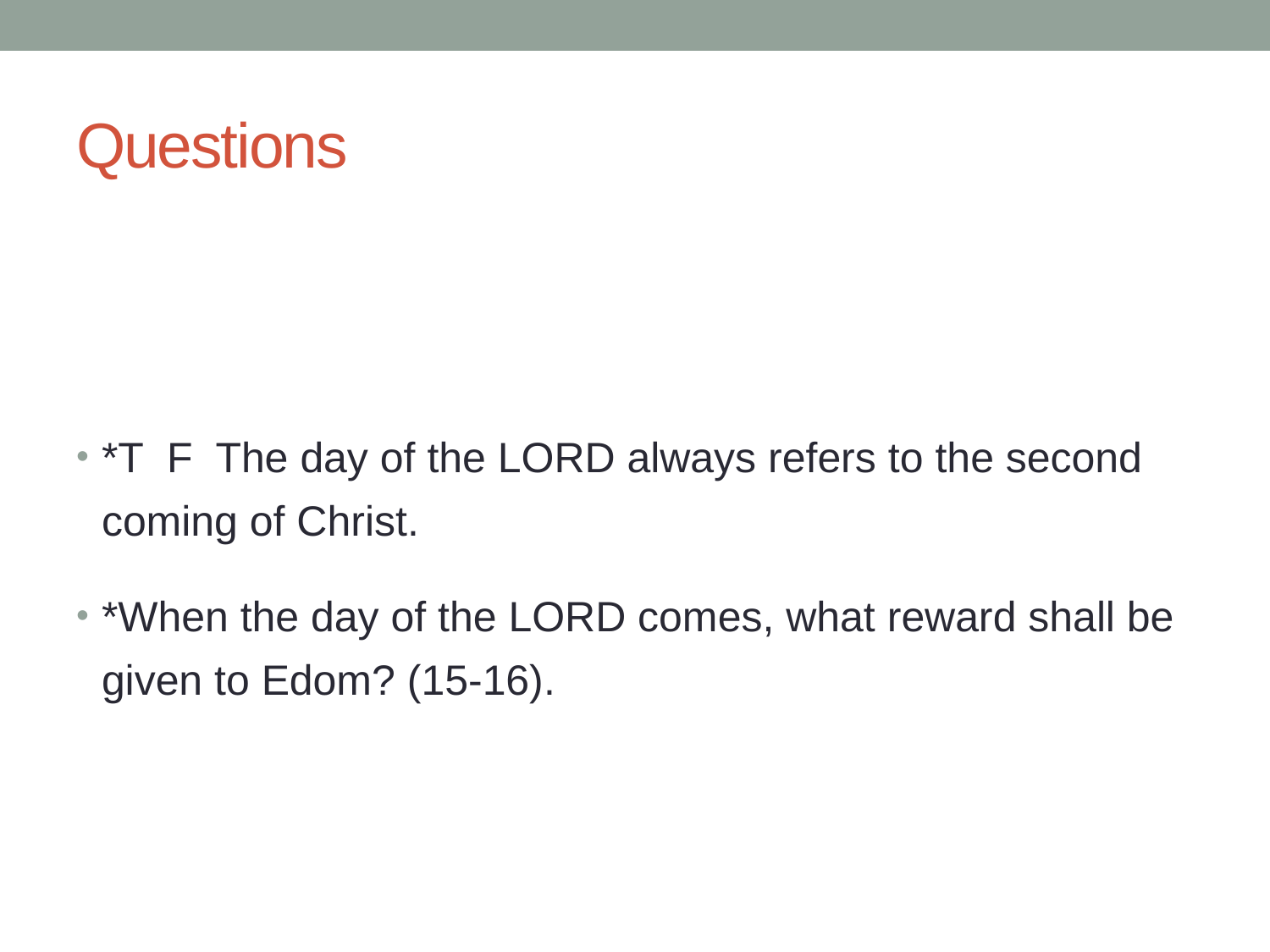

# Questions
*T  F  The day of the LORD always refers to the second coming of Christ.
*When the day of the LORD comes, what reward shall be given to Edom? (15-16).